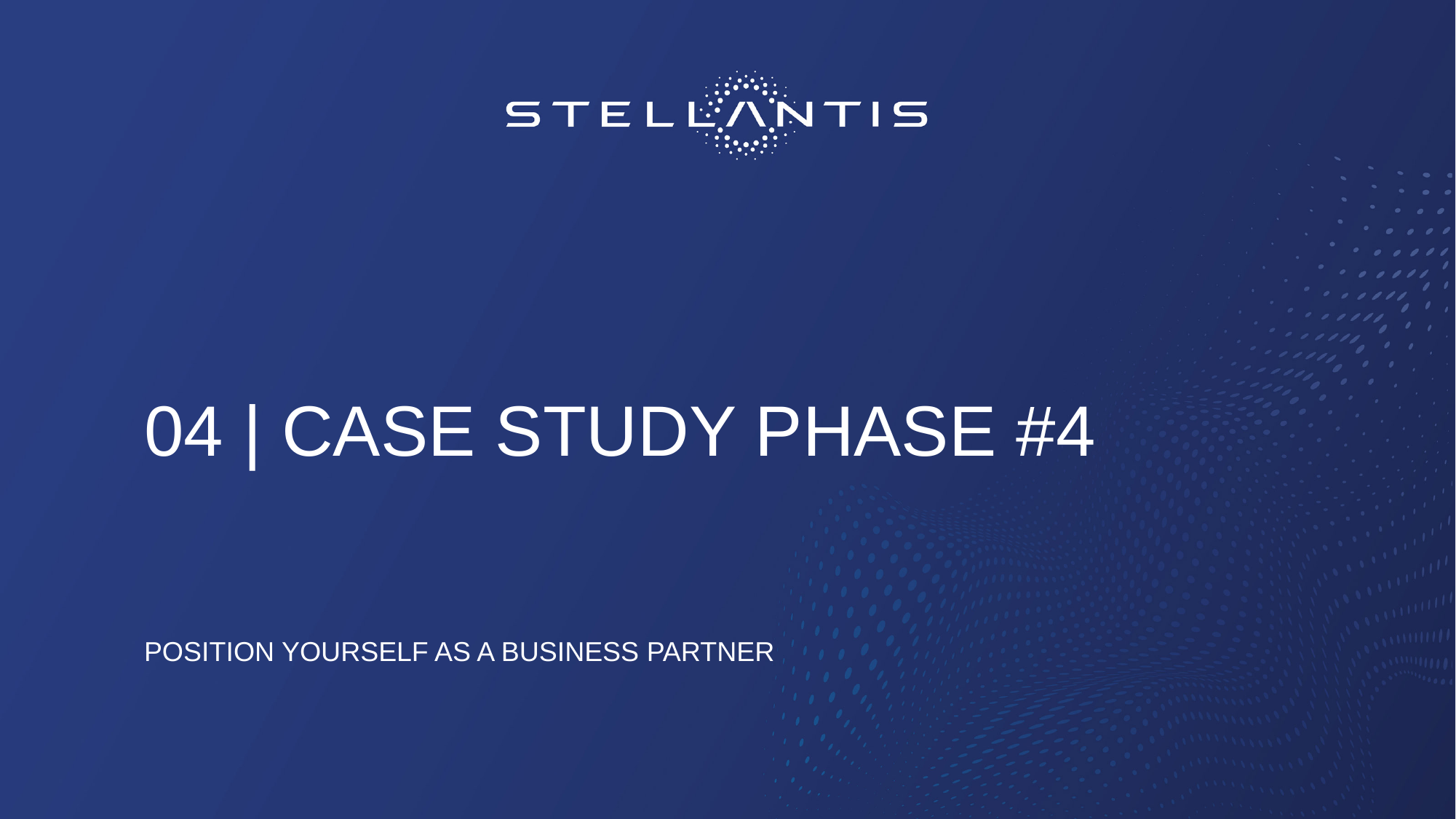

# 04 | Case Study Phase #4
Position yourself as a business partner